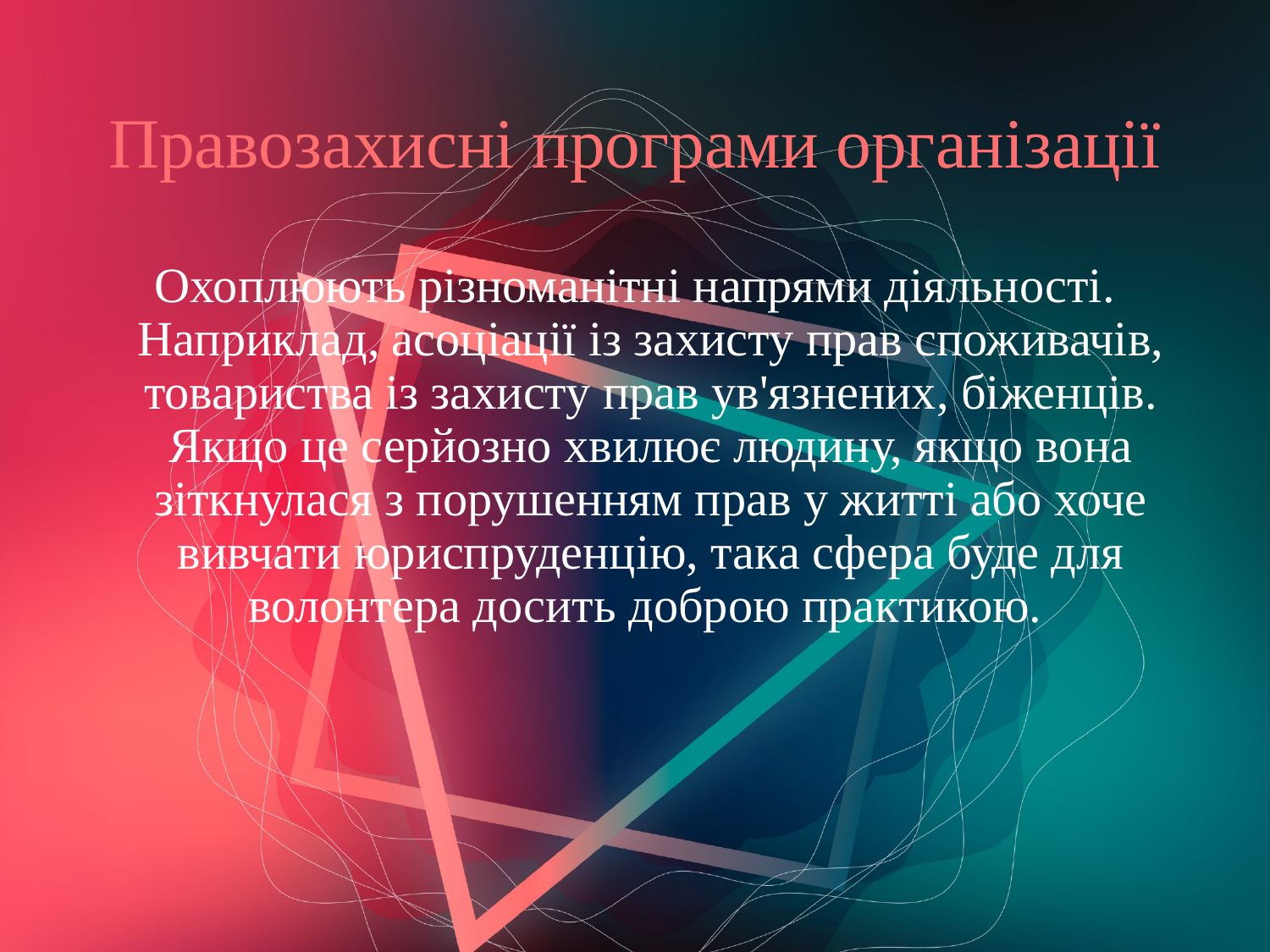

Правозахисні програми організації
Охоплюють різноманітні напрями діяльності. Наприклад, асоціації із захисту прав споживачів, товариства із захисту прав ув'язнених, біженців. Якщо це серйозно хвилює людину, якщо вона зіткнулася з порушенням прав у житті або хоче вивчати юриспруденцію, така сфера буде для волонтера досить доброю практикою.